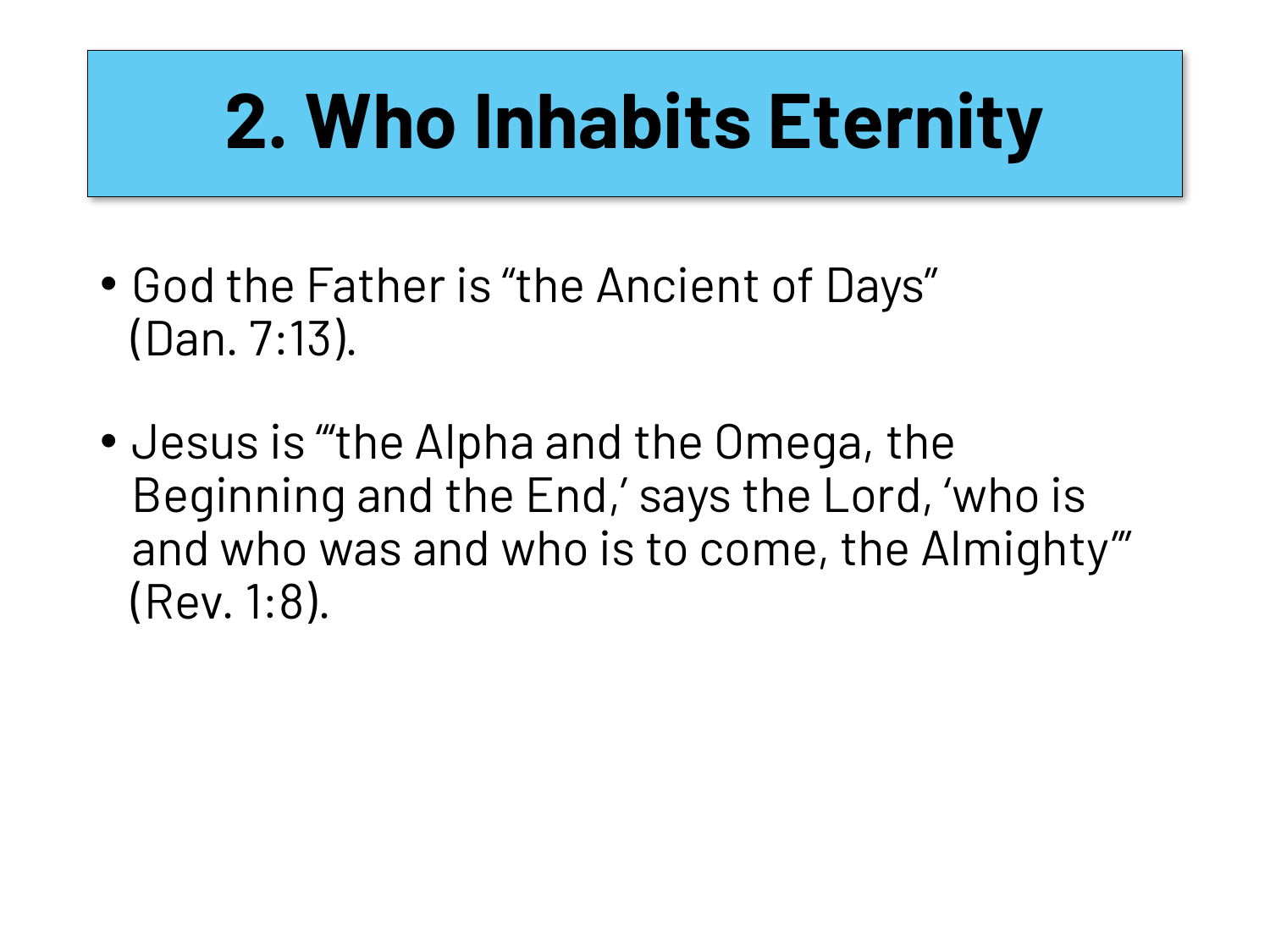

# 2. Who Inhabits Eternity
God the Father is “the Ancient of Days”
(Dan. 7:13).

Jesus is “‘the Alpha and the Omega, the Beginning and the End,’ says the Lord, ‘who is and who was and who is to come, the Almighty’” (Rev. 1:8).